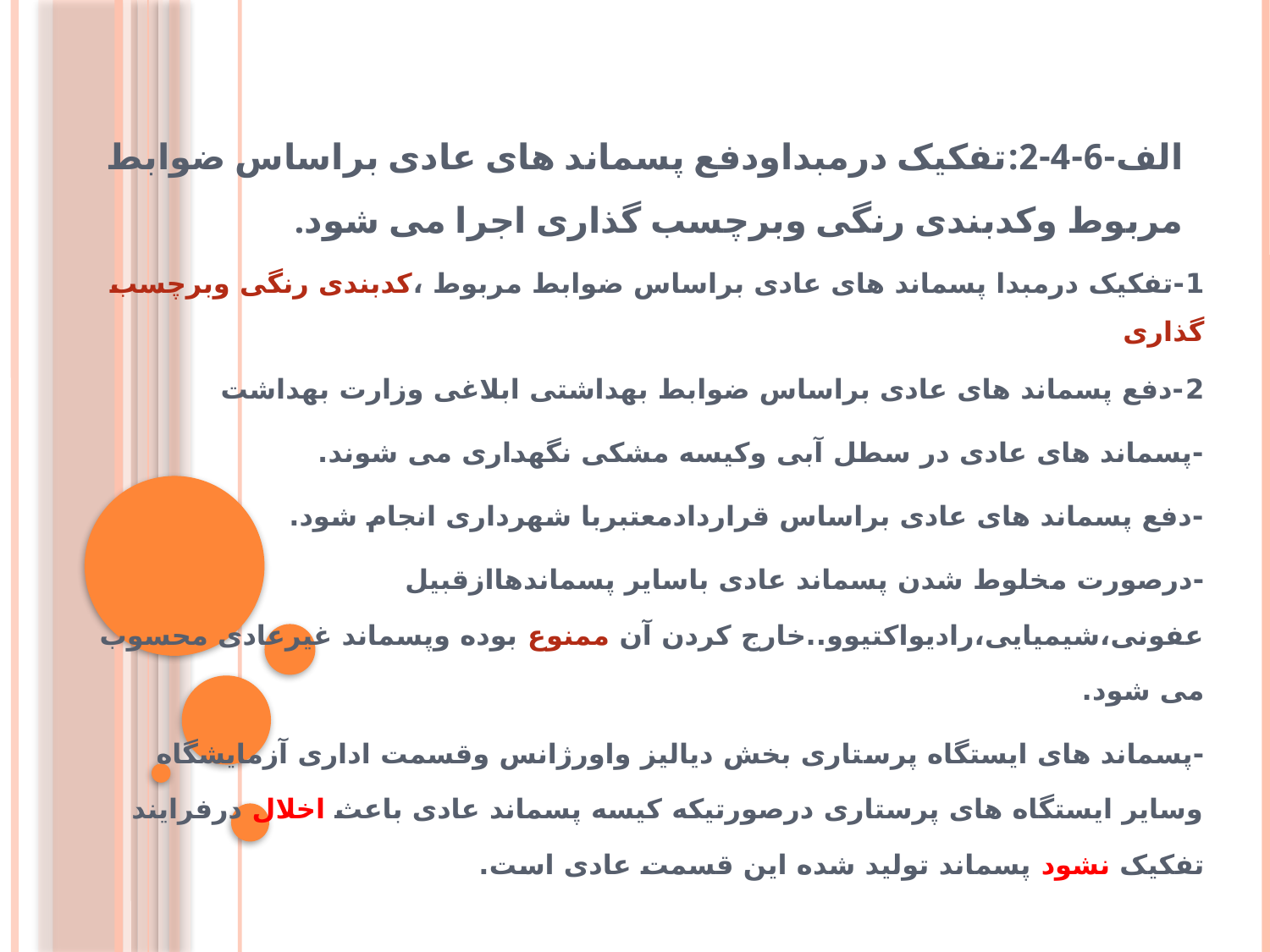

# الف-6-4-2:تفکیک درمبداودفع پسماند های عادی براساس ضوابط مربوط وکدبندی رنگی وبرچسب گذاری اجرا می شود.
1-تفکیک درمبدا پسماند های عادی براساس ضوابط مربوط ،کدبندی رنگی وبرچسب گذاری
2-دفع پسماند های عادی براساس ضوابط بهداشتی ابلاغی وزارت بهداشت
-پسماند های عادی در سطل آبی وکیسه مشکی نگهداری می شوند.
-دفع پسماند های عادی براساس قراردادمعتبربا شهرداری انجام شود.
-درصورت مخلوط شدن پسماند عادی باسایر پسماندهاازقبیل عفونی،شیمیایی،رادیواکتیوو..خارج کردن آن ممنوع بوده وپسماند غیرعادی محسوب می شود.
-پسماند های ایستگاه پرستاری بخش دیالیز واورژانس وقسمت اداری آزمایشگاه وسایر ایستگاه های پرستاری درصورتیکه کیسه پسماند عادی باعث اخلال درفرایند تفکیک نشود پسماند تولید شده این قسمت عادی است.